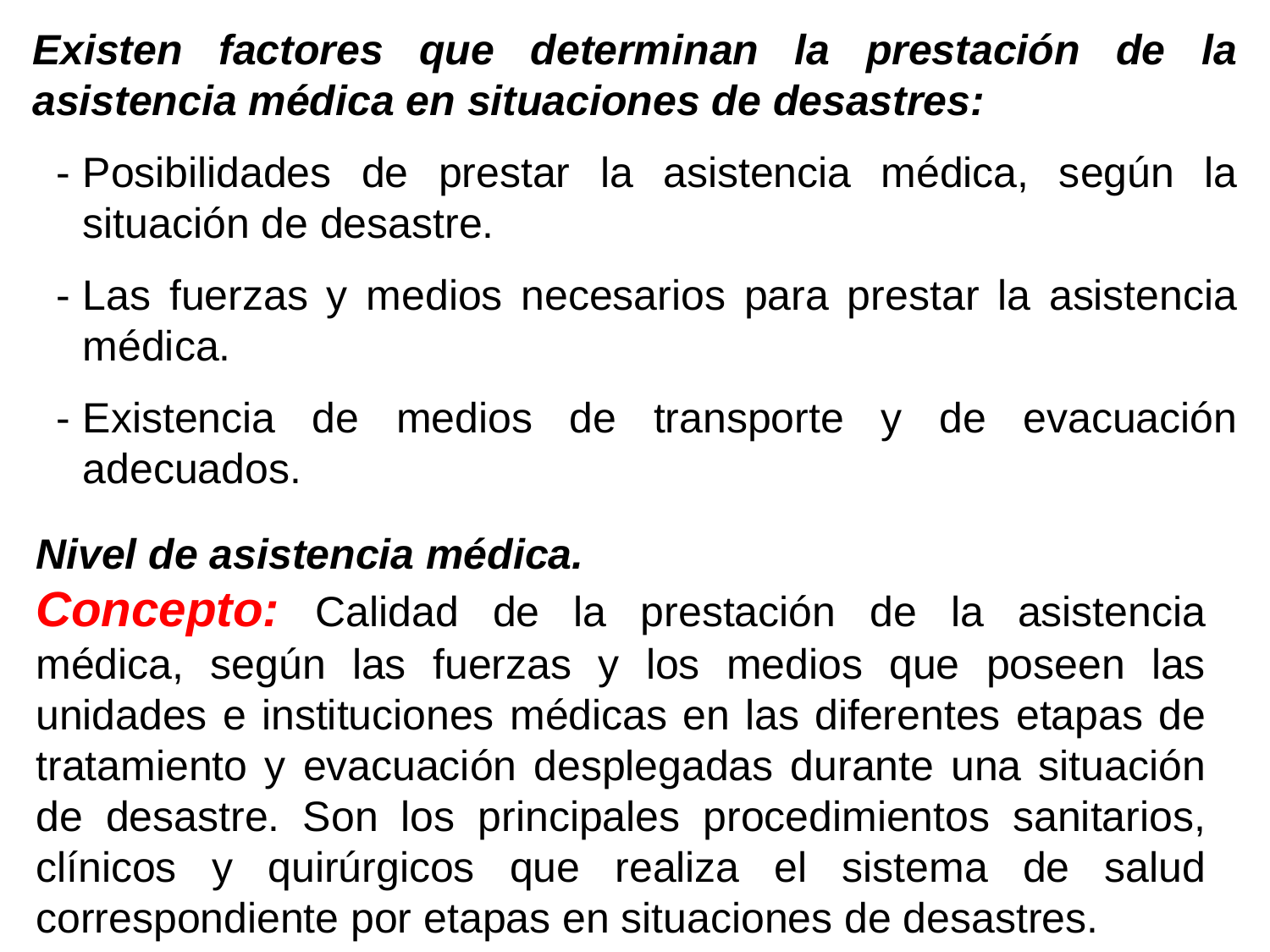

Existen factores que determinan la prestación de la asistencia médica en situaciones de desastres:
-	Posibilidades de prestar la asistencia médica, según la situación de desastre.
-	Las fuerzas y medios necesarios para prestar la asistencia médica.
-	Existencia de medios de transporte y de evacuación adecuados.
Nivel de asistencia médica.
Concepto: Calidad de la prestación de la asistencia médica, según las fuerzas y los medios que poseen las unidades e instituciones médicas en las diferentes etapas de tratamiento y evacuación desplegadas durante una situación de desastre. Son los principales procedimientos sanitarios, clínicos y quirúrgicos que realiza el sistema de salud correspondiente por etapas en situaciones de desastres.